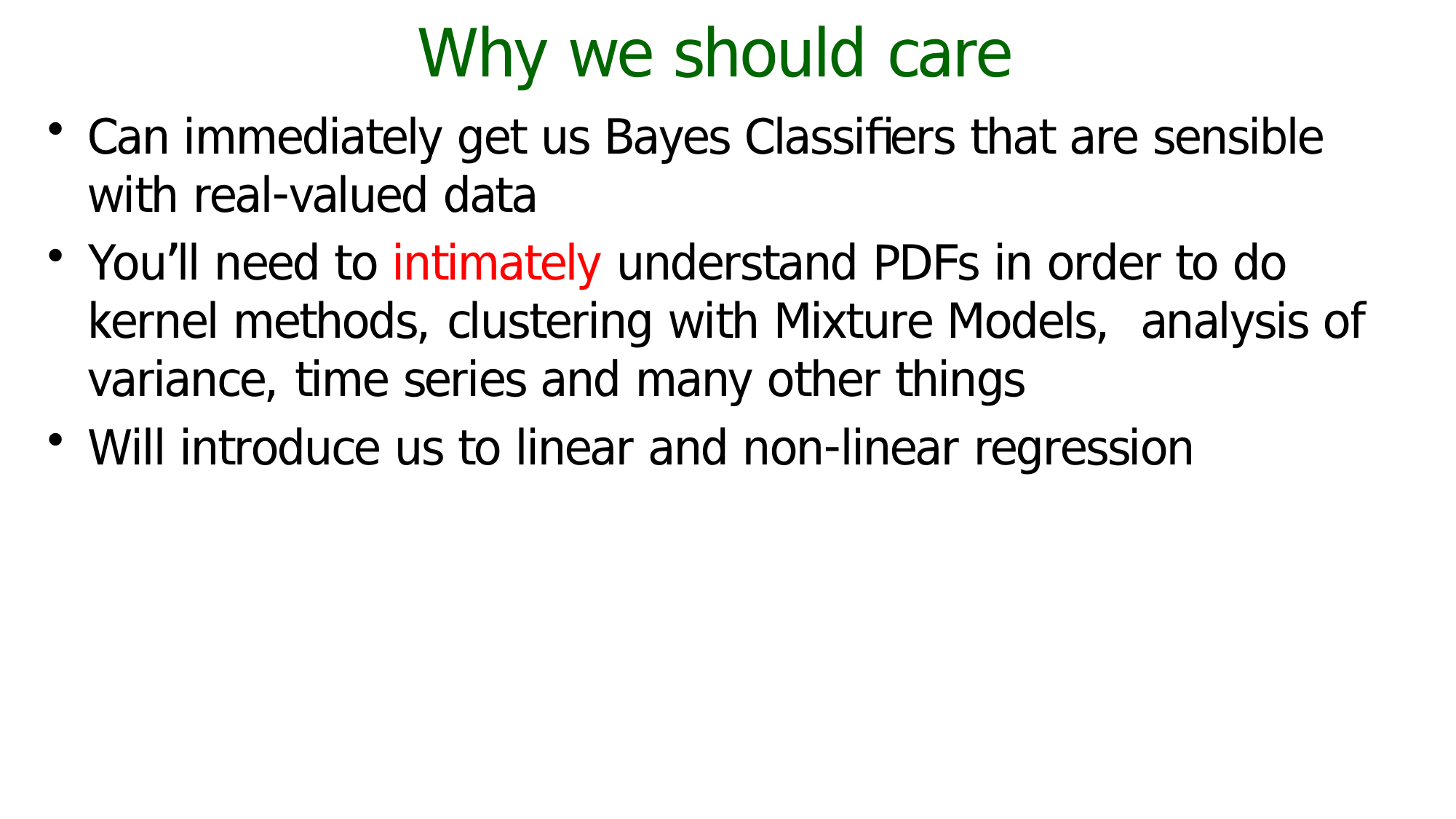

# Why we should care
Can immediately get us Bayes Classifiers that are sensible with real-valued data
You’ll need to intimately understand PDFs in order to do kernel methods, clustering with Mixture Models,  analysis of variance, time series and many other things
Will introduce us to linear and non-linear regression